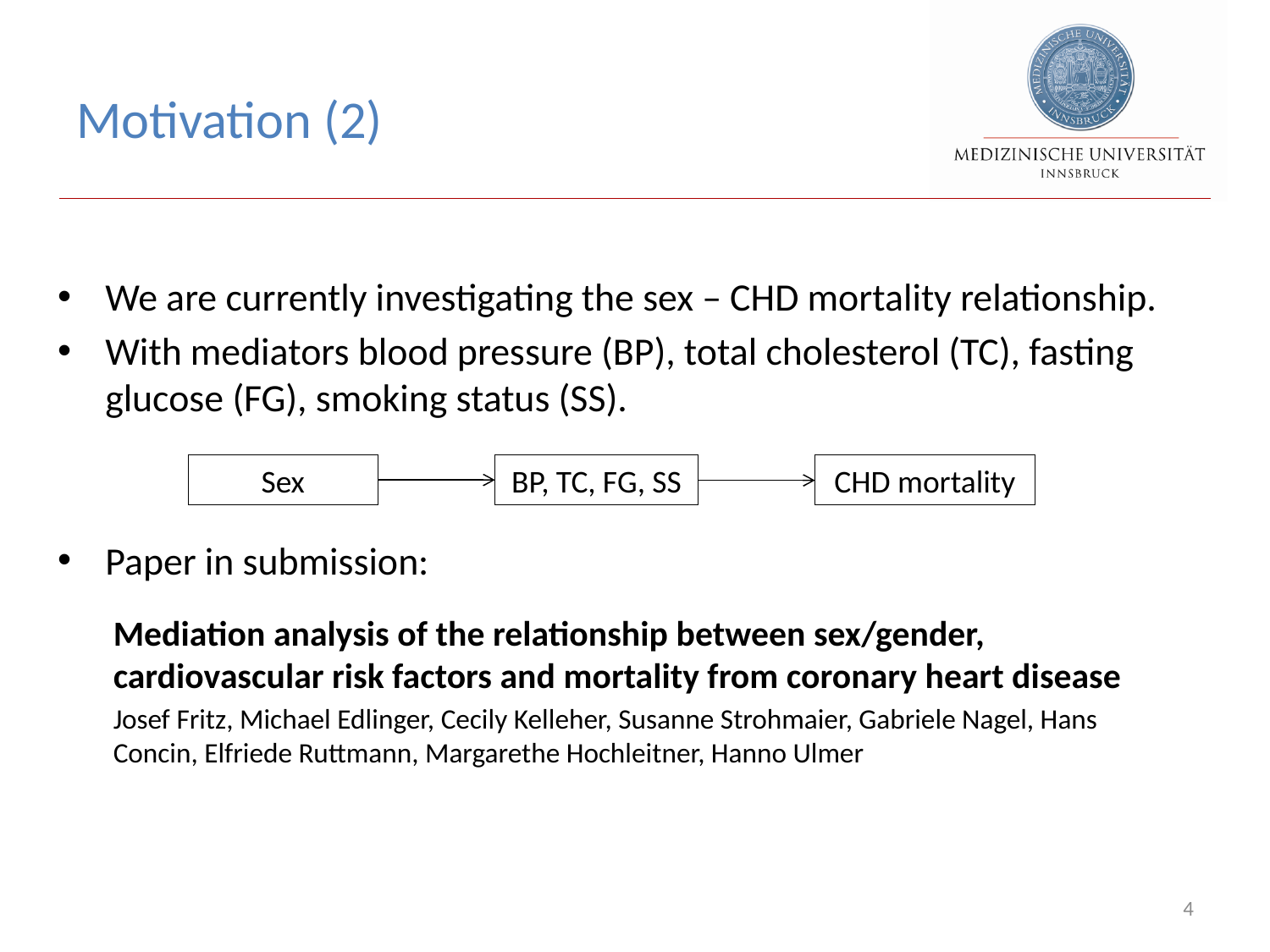

# Motivation (2)
We are currently investigating the sex – CHD mortality relationship.
With mediators blood pressure (BP), total cholesterol (TC), fasting glucose (FG), smoking status (SS).

Paper in submission:
Mediation analysis of the relationship between sex/gender, cardiovascular risk factors and mortality from coronary heart disease
Josef Fritz, Michael Edlinger, Cecily Kelleher, Susanne Strohmaier, Gabriele Nagel, Hans Concin, Elfriede Ruttmann, Margarethe Hochleitner, Hanno Ulmer
Sex
BP, TC, FG, SS
CHD mortality
4